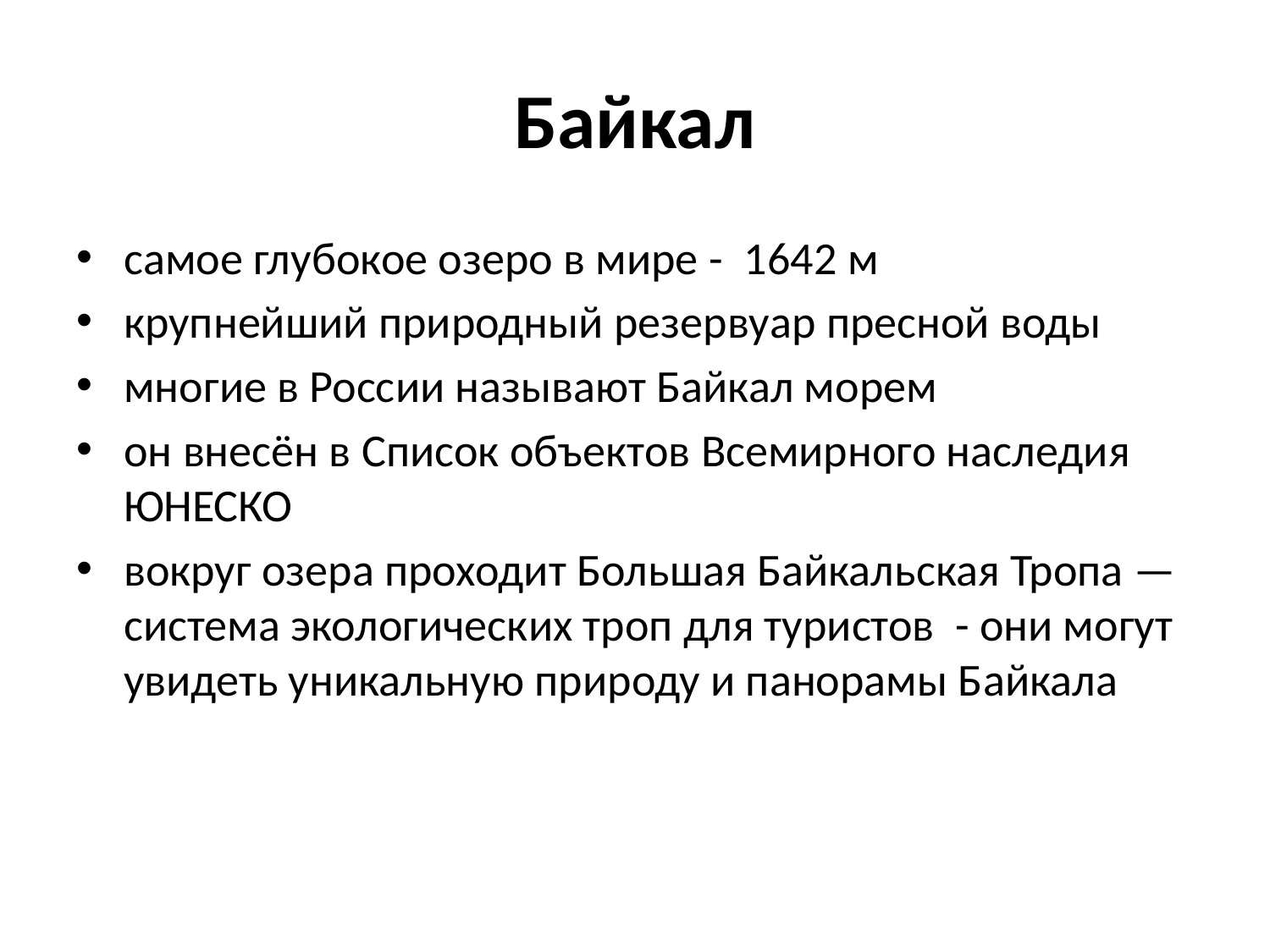

# Байкал
самое глубокое озеро в мире -  1642 м
крупнейший природный резервуар пресной воды
многие в России называют Байкал морем
oн внесён в Список объектов Всемирного наследия ЮНЕСКО
вокруг озера проходит Большая Байкальская Тропа — система экологических троп для туристов  - они могут увидеть уникальную природу и панорамы Байкала